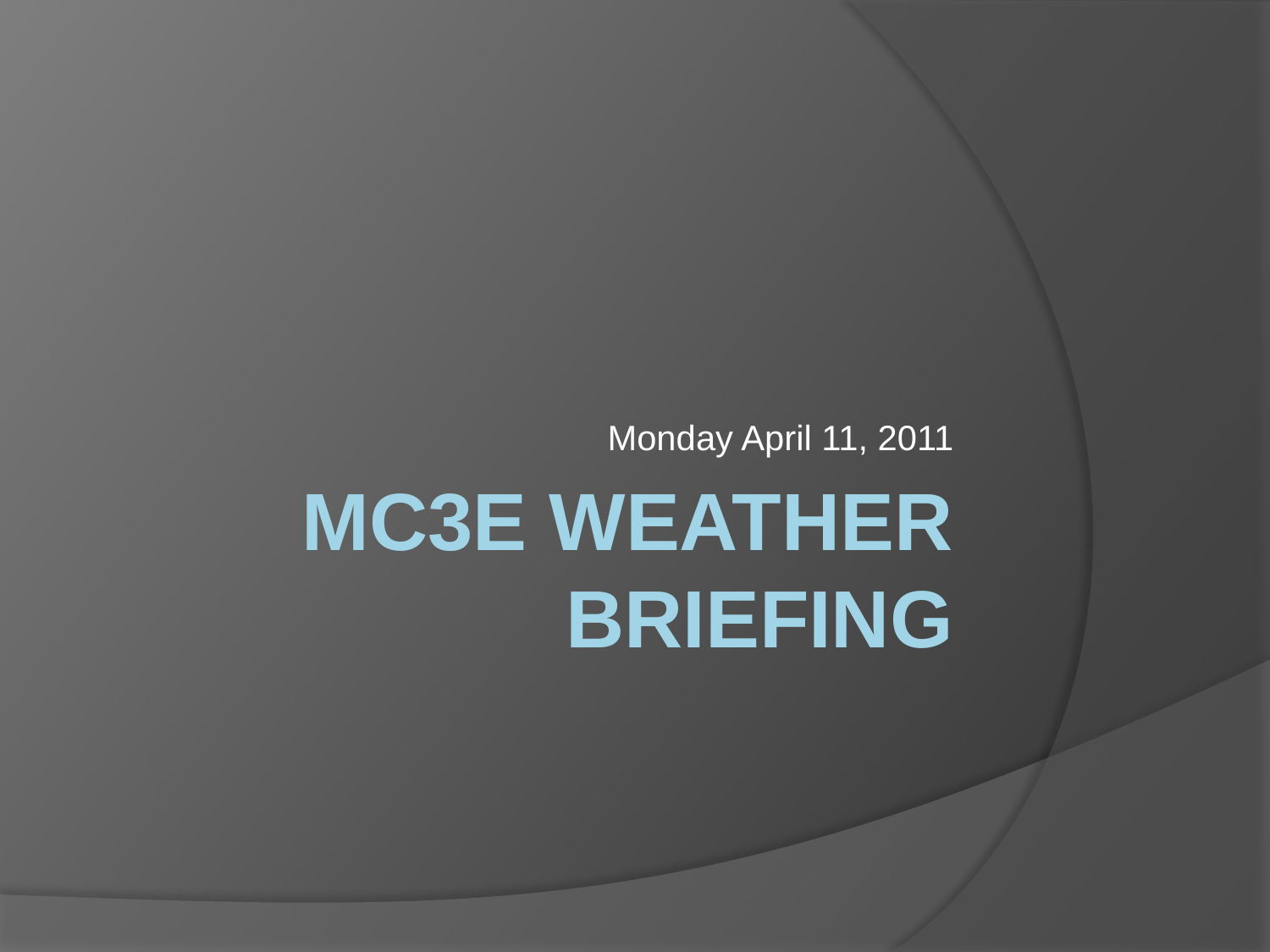

Monday April 11, 2011
# MC3E Weather Briefing